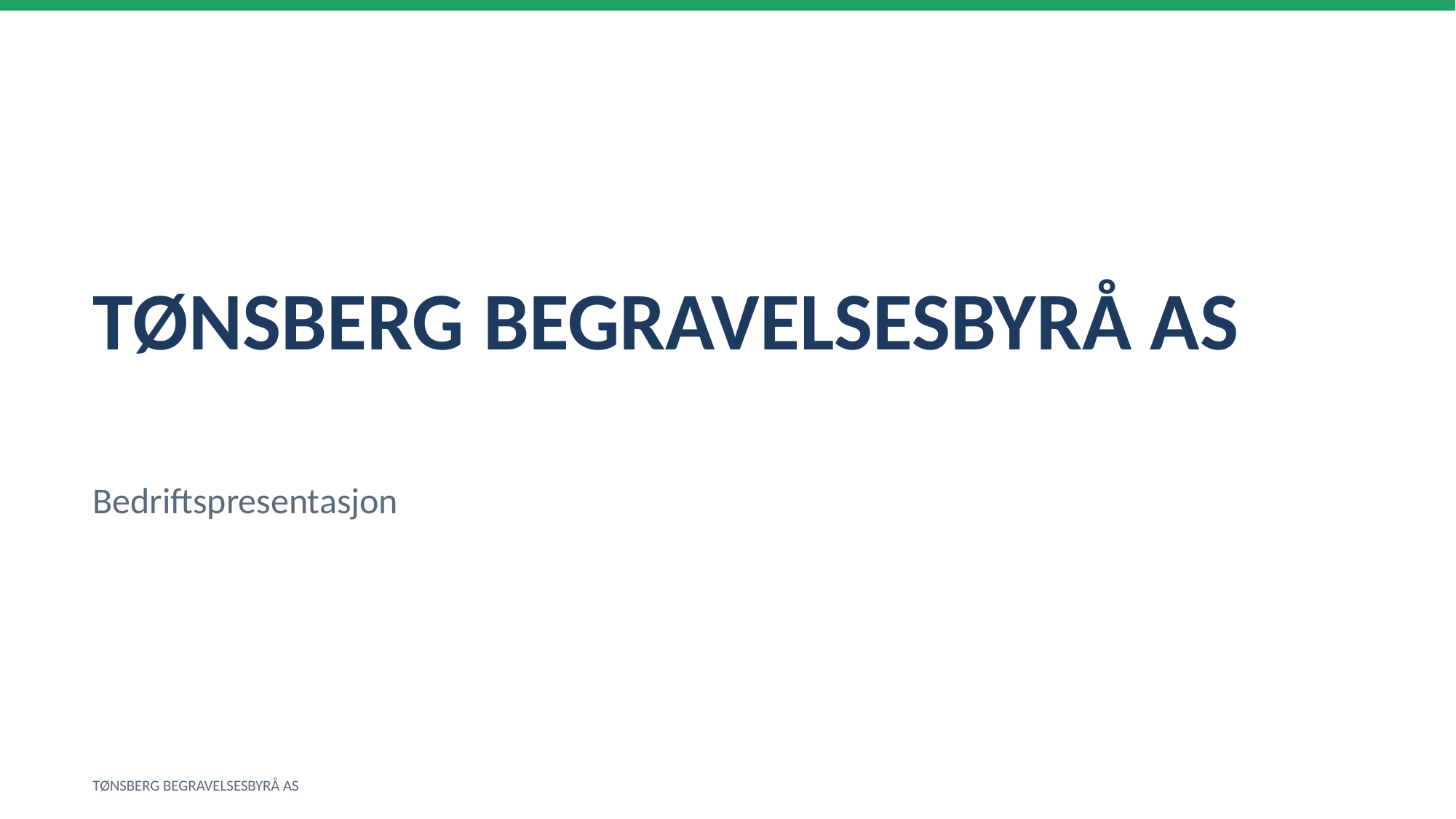

TØNSBERG BEGRAVELSESBYRÅ AS
Bedriftspresentasjon
TØNSBERG BEGRAVELSESBYRÅ AS